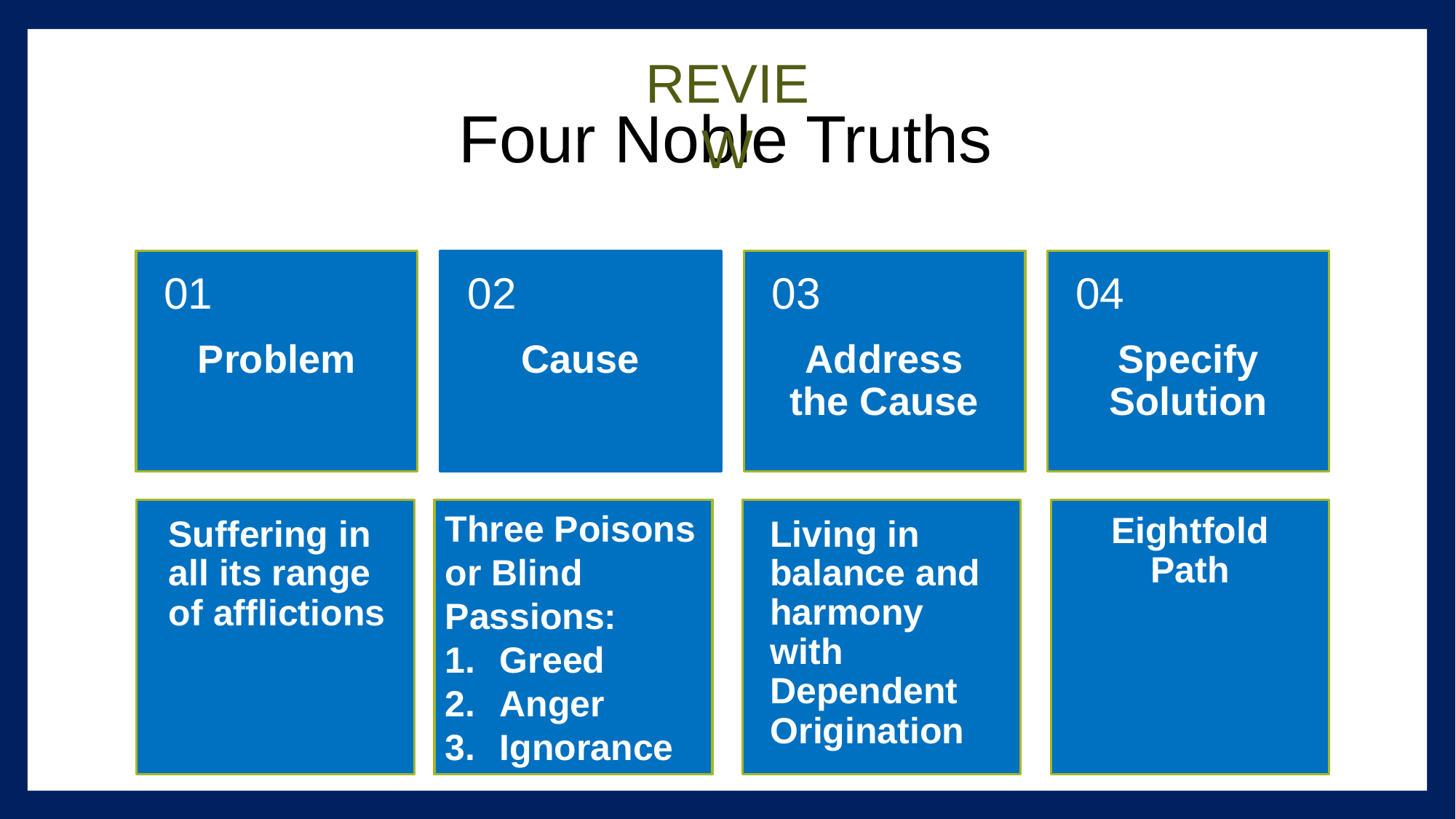

REVIEW
# Four Noble Truths
Problem
01
Cause
02
Address the Cause
03
04
Specify Solution

Three Poisons or Blind Passions:
Greed
Anger
Ignorance
Eightfold Path
Suffering in all its range of afflictions
 Blind Passions AKA Three Poisons

Living in balance and harmony with Dependent Origination